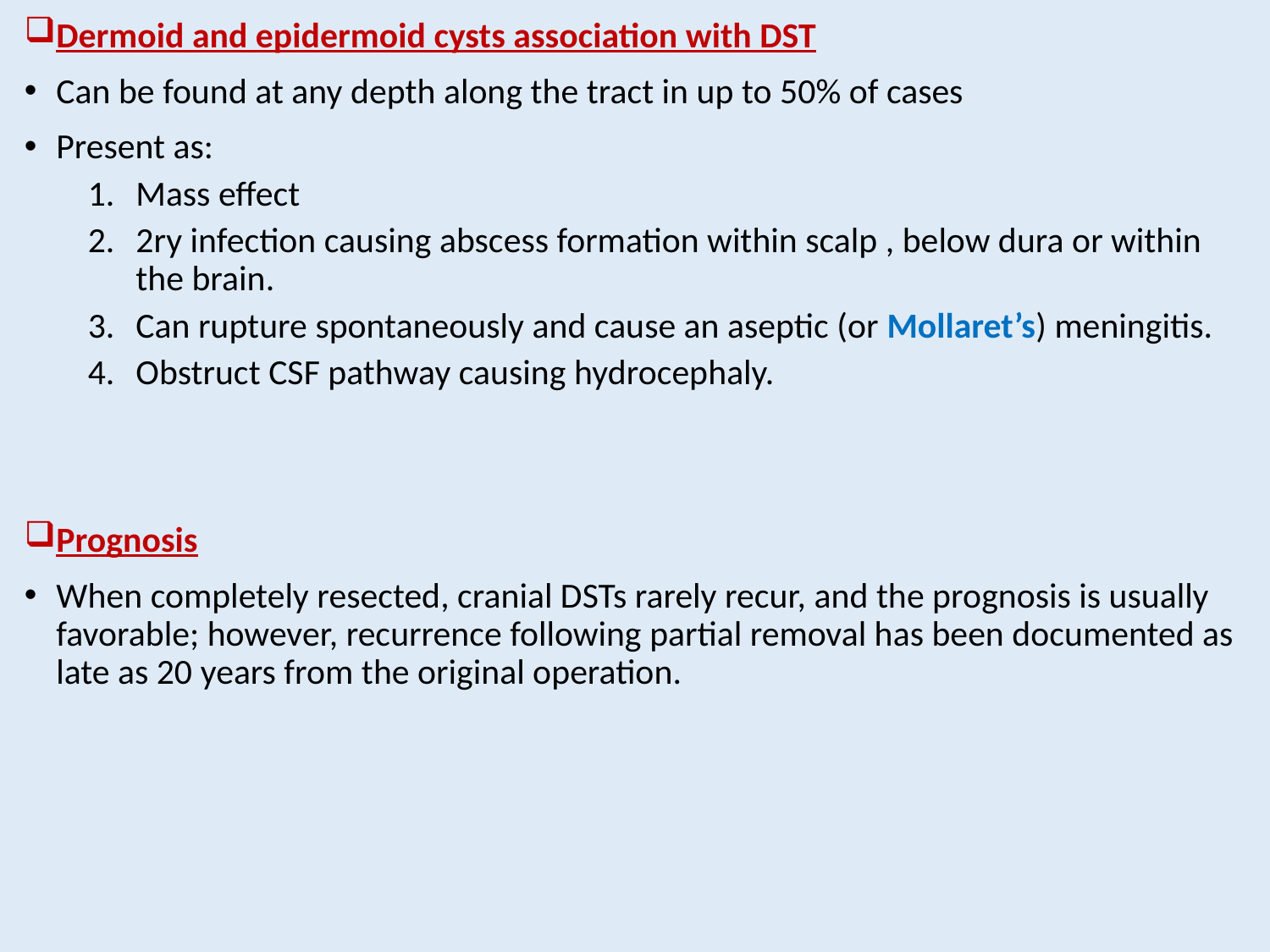

Dermoid and epidermoid cysts association with DST
Can be found at any depth along the tract in up to 50% of cases
Present as:
Mass effect
2ry infection causing abscess formation within scalp , below dura or within the brain.
Can rupture spontaneously and cause an aseptic (or Mollaret’s) meningitis.
Obstruct CSF pathway causing hydrocephaly.

Prognosis
When completely resected, cranial DSTs rarely recur, and the prognosis is usually favorable; however, recurrence following partial removal has been documented as late as 20 years from the original operation.